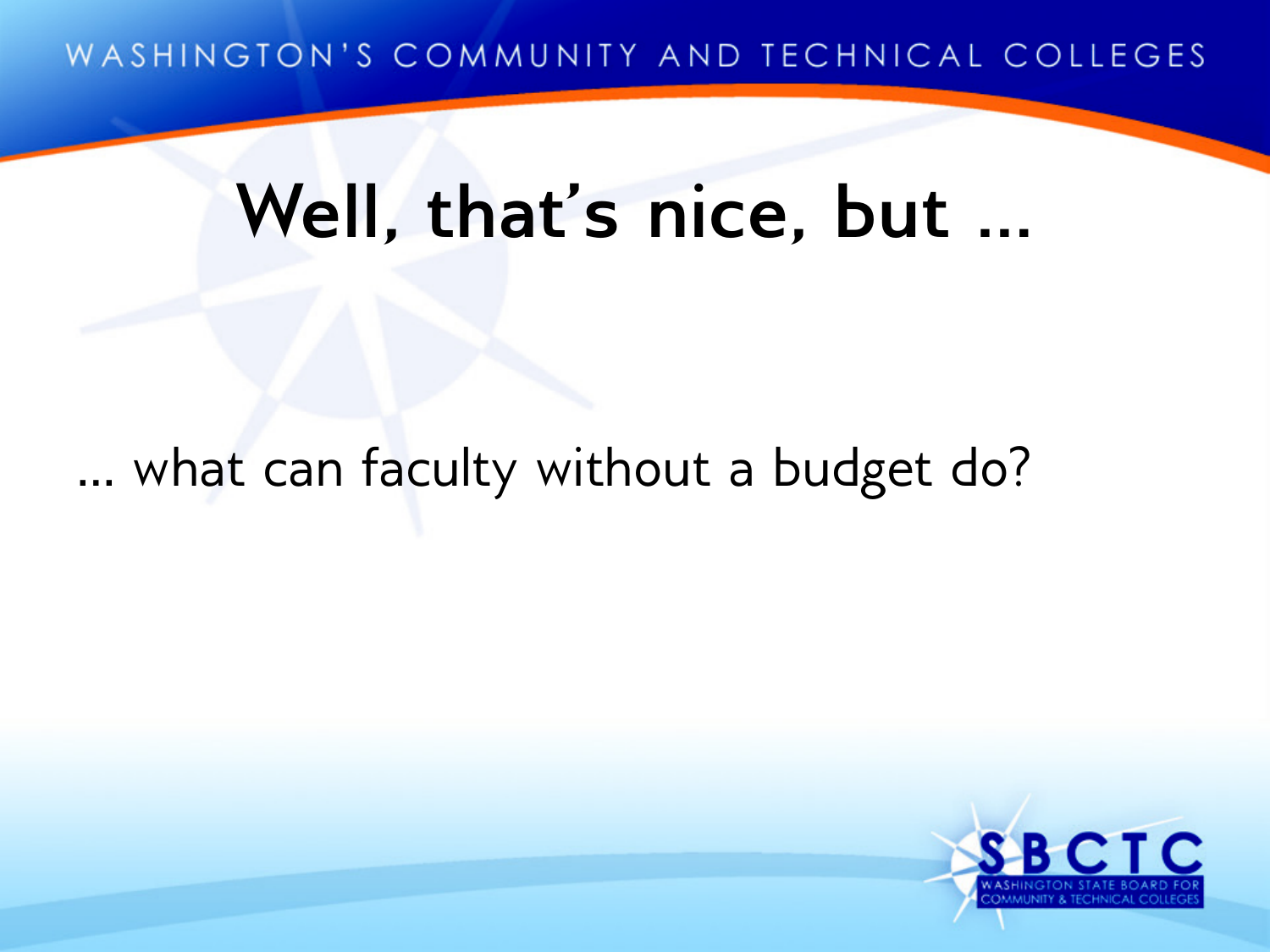

# Well, that’s nice, but …
… what can faculty without a budget do?